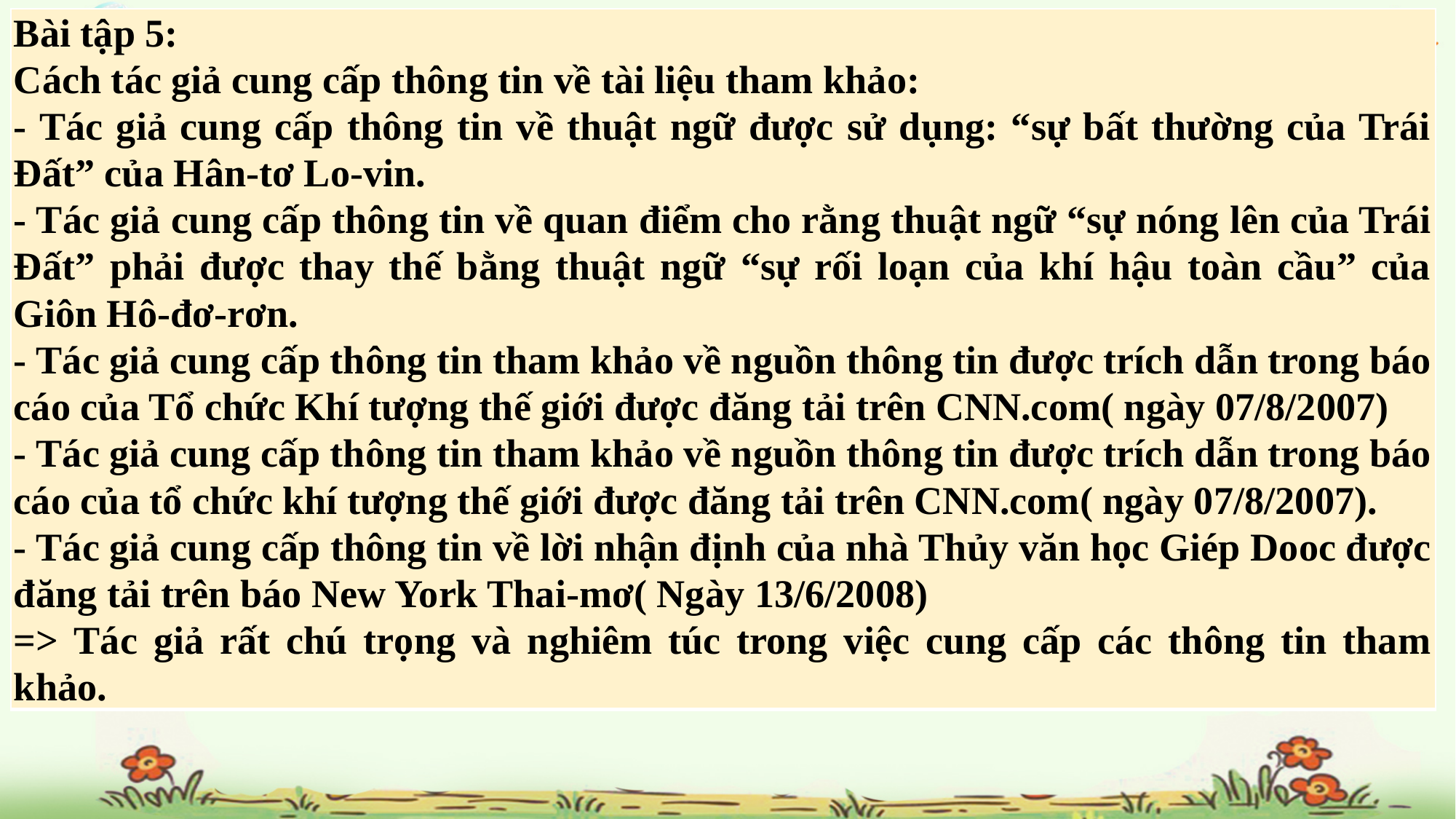

| Bài tập 5: Cách tác giả cung cấp thông tin về tài liệu tham khảo: - Tác giả cung cấp thông tin về thuật ngữ được sử dụng: “sự bất thường của Trái Đất” của Hân-tơ Lo-vin. - Tác giả cung cấp thông tin về quan điểm cho rằng thuật ngữ “sự nóng lên của Trái Đất” phải được thay thế bằng thuật ngữ “sự rối loạn của khí hậu toàn cầu” của Giôn Hô-đơ-rơn. - Tác giả cung cấp thông tin tham khảo về nguồn thông tin được trích dẫn trong báo cáo của Tổ chức Khí tượng thế giới được đăng tải trên CNN.com( ngày 07/8/2007) - Tác giả cung cấp thông tin tham khảo về nguồn thông tin được trích dẫn trong báo cáo của tổ chức khí tượng thế giới được đăng tải trên CNN.com( ngày 07/8/2007). - Tác giả cung cấp thông tin về lời nhận định của nhà Thủy văn học Giép Dooc được đăng tải trên báo New York Thai-mơ( Ngày 13/6/2008) => Tác giả rất chú trọng và nghiêm túc trong việc cung cấp các thông tin tham khảo. |
| --- |
#